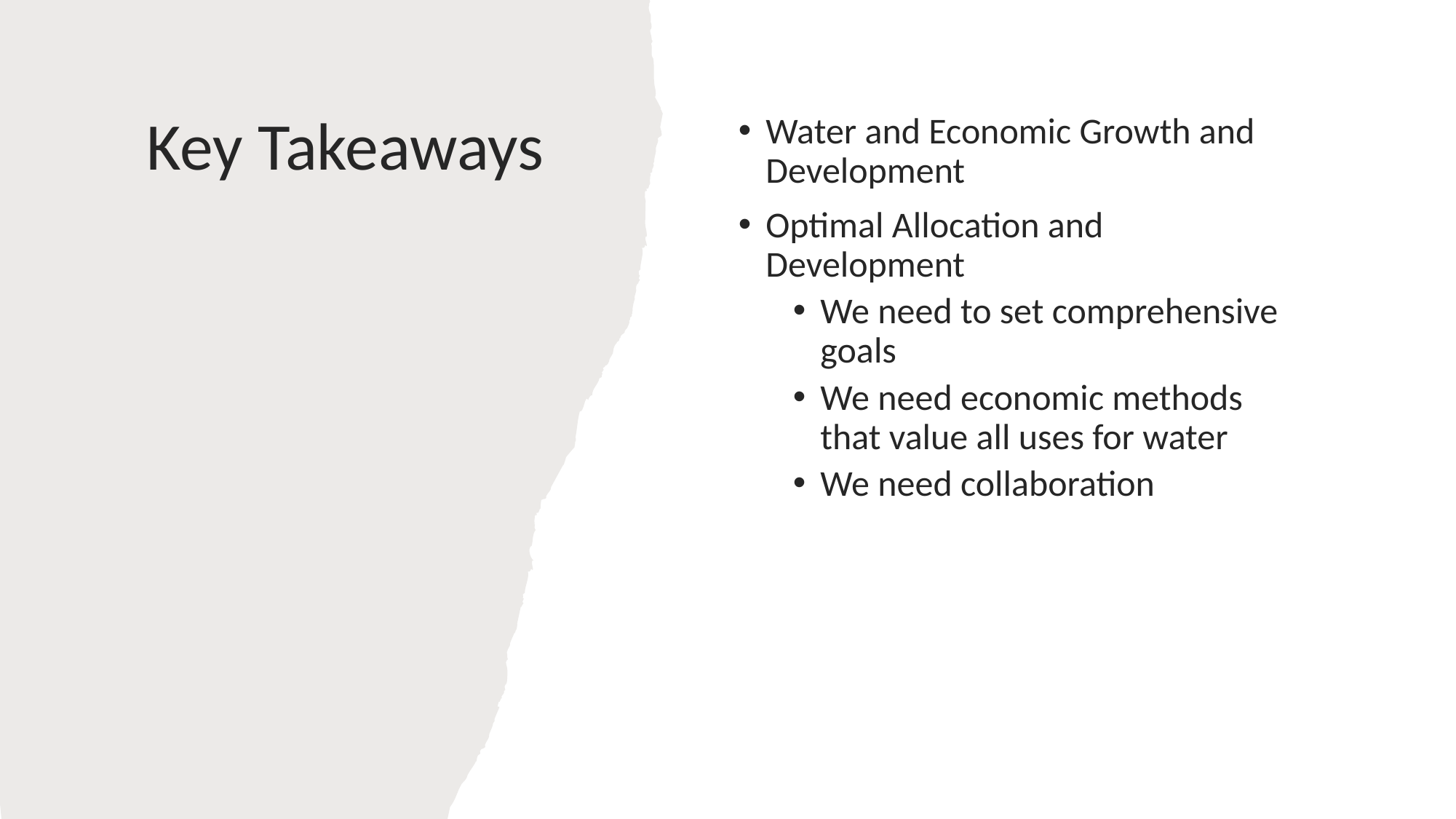

# Key Takeaways
Water and Economic Growth and Development
Optimal Allocation and Development
We need to set comprehensive goals
We need economic methods that value all uses for water
We need collaboration